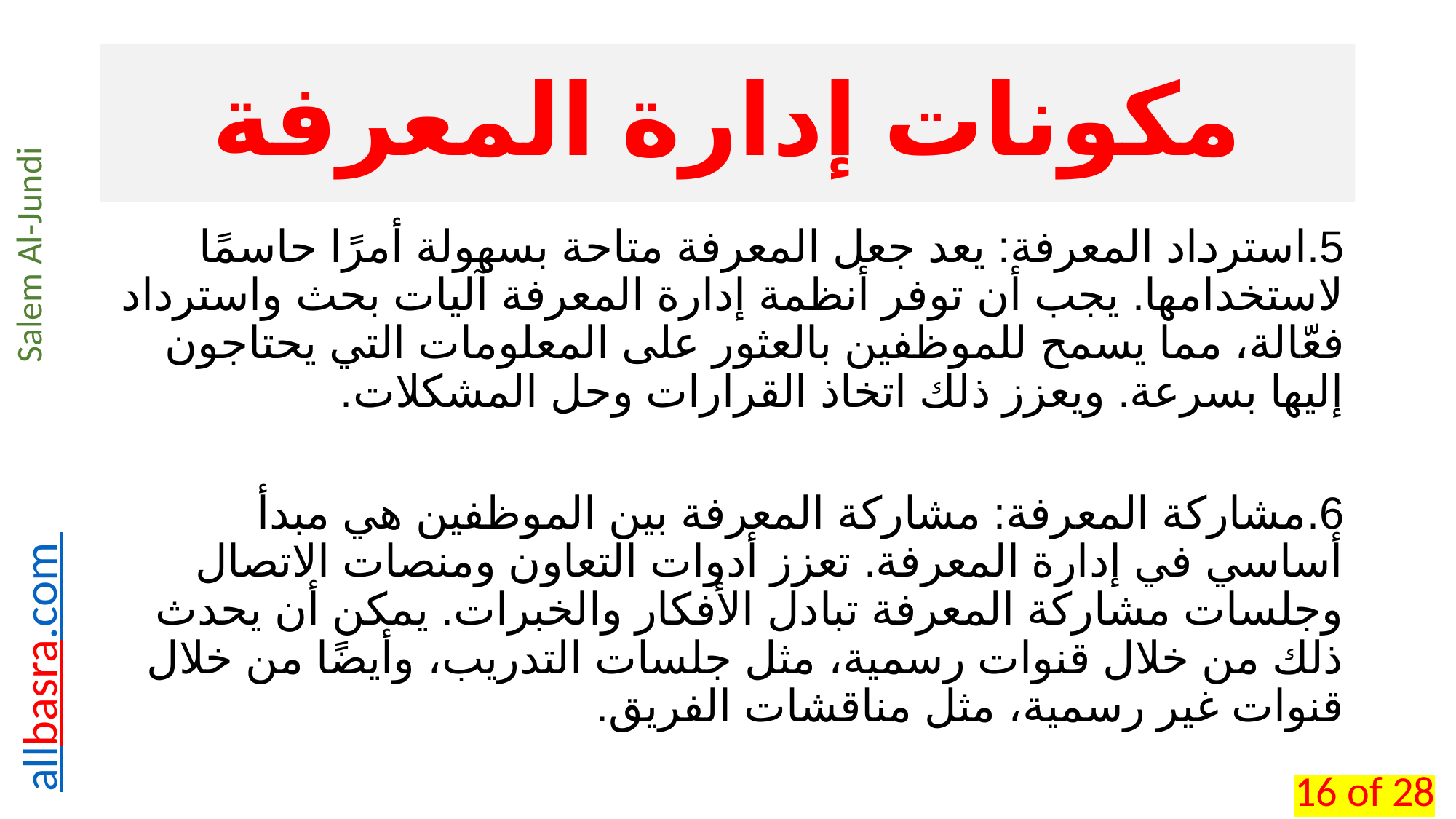

# مكونات إدارة المعرفة
5.	استرداد المعرفة: يعد جعل المعرفة متاحة بسهولة أمرًا حاسمًا لاستخدامها. يجب أن توفر أنظمة إدارة المعرفة آليات بحث واسترداد فعّالة، مما يسمح للموظفين بالعثور على المعلومات التي يحتاجون إليها بسرعة. ويعزز ذلك اتخاذ القرارات وحل المشكلات.

6.	مشاركة المعرفة: مشاركة المعرفة بين الموظفين هي مبدأ أساسي في إدارة المعرفة. تعزز أدوات التعاون ومنصات الاتصال وجلسات مشاركة المعرفة تبادل الأفكار والخبرات. يمكن أن يحدث ذلك من خلال قنوات رسمية، مثل جلسات التدريب، وأيضًا من خلال قنوات غير رسمية، مثل مناقشات الفريق.
16 of 28